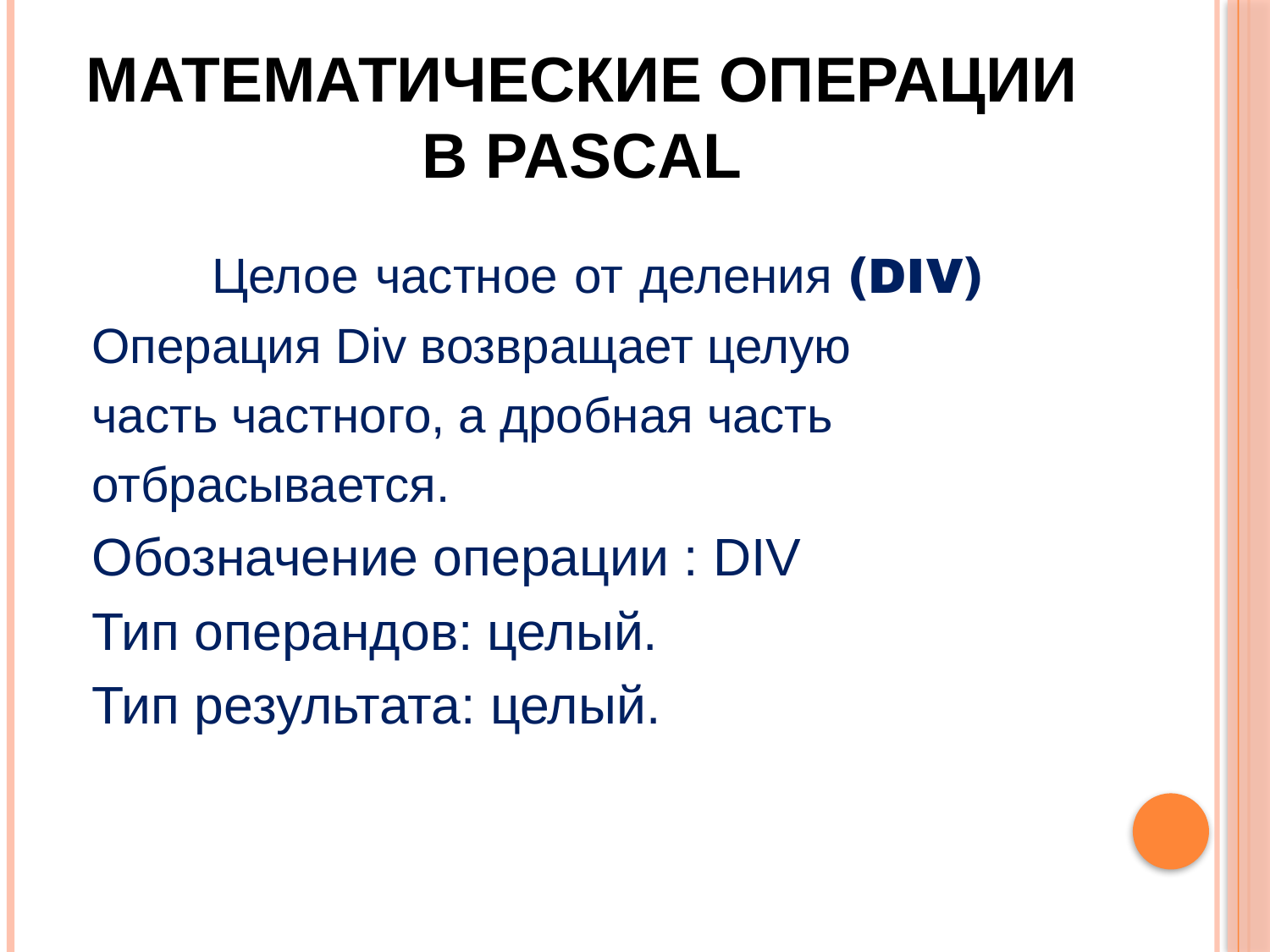

# Математические операции в Pascal
Целое частное от деления (DIV)
Операция Div возвращает целую
часть частного, а дробная часть
отбрасывается.
Обозначение операции : DIV
Тип операндов: целый.
Тип результата: целый.